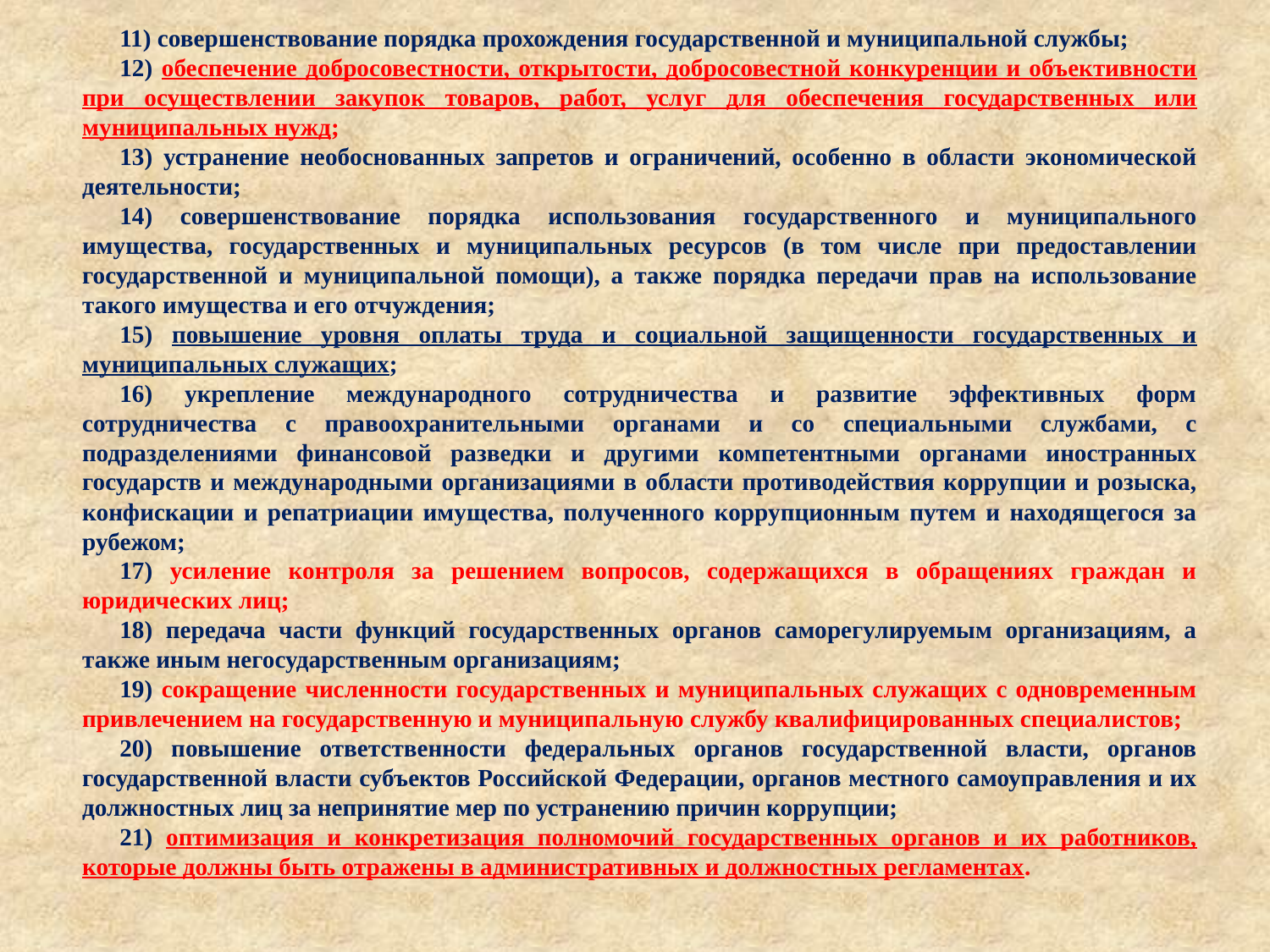

11) совершенствование порядка прохождения государственной и муниципальной службы;
12) обеспечение добросовестности, открытости, добросовестной конкуренции и объективности при осуществлении закупок товаров, работ, услуг для обеспечения государственных или муниципальных нужд;
13) устранение необоснованных запретов и ограничений, особенно в области экономической деятельности;
14) совершенствование порядка использования государственного и муниципального имущества, государственных и муниципальных ресурсов (в том числе при предоставлении государственной и муниципальной помощи), а также порядка передачи прав на использование такого имущества и его отчуждения;
15) повышение уровня оплаты труда и социальной защищенности государственных и муниципальных служащих;
16) укрепление международного сотрудничества и развитие эффективных форм сотрудничества с правоохранительными органами и со специальными службами, с подразделениями финансовой разведки и другими компетентными органами иностранных государств и международными организациями в области противодействия коррупции и розыска, конфискации и репатриации имущества, полученного коррупционным путем и находящегося за рубежом;
17) усиление контроля за решением вопросов, содержащихся в обращениях граждан и юридических лиц;
18) передача части функций государственных органов саморегулируемым организациям, а также иным негосударственным организациям;
19) сокращение численности государственных и муниципальных служащих с одновременным привлечением на государственную и муниципальную службу квалифицированных специалистов;
20) повышение ответственности федеральных органов государственной власти, органов государственной власти субъектов Российской Федерации, органов местного самоуправления и их должностных лиц за непринятие мер по устранению причин коррупции;
21) оптимизация и конкретизация полномочий государственных органов и их работников, которые должны быть отражены в административных и должностных регламентах.